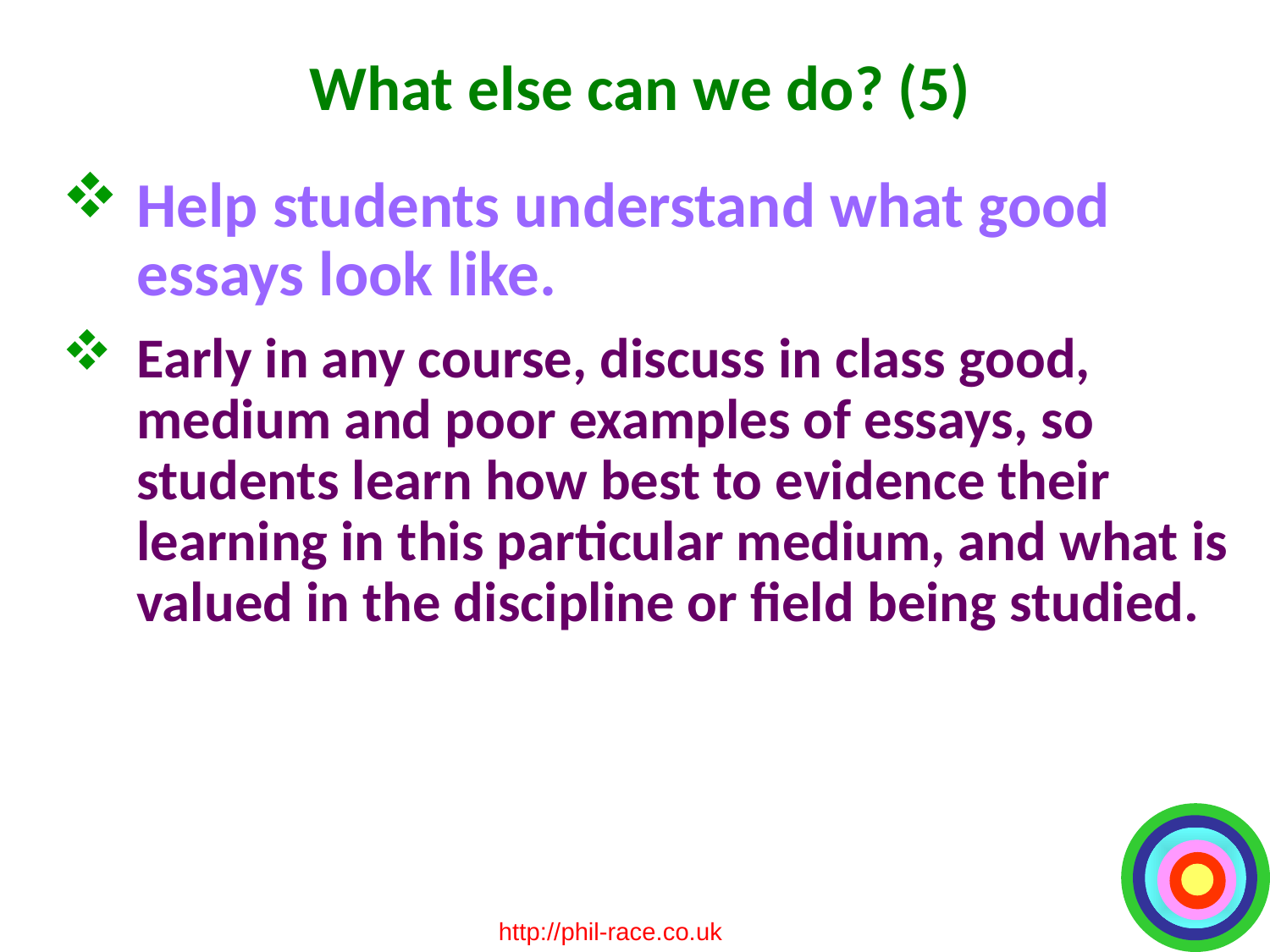

# What else can we do? (5)
Help students understand what good essays look like.
Early in any course, discuss in class good, medium and poor examples of essays, so students learn how best to evidence their learning in this particular medium, and what is valued in the discipline or field being studied.